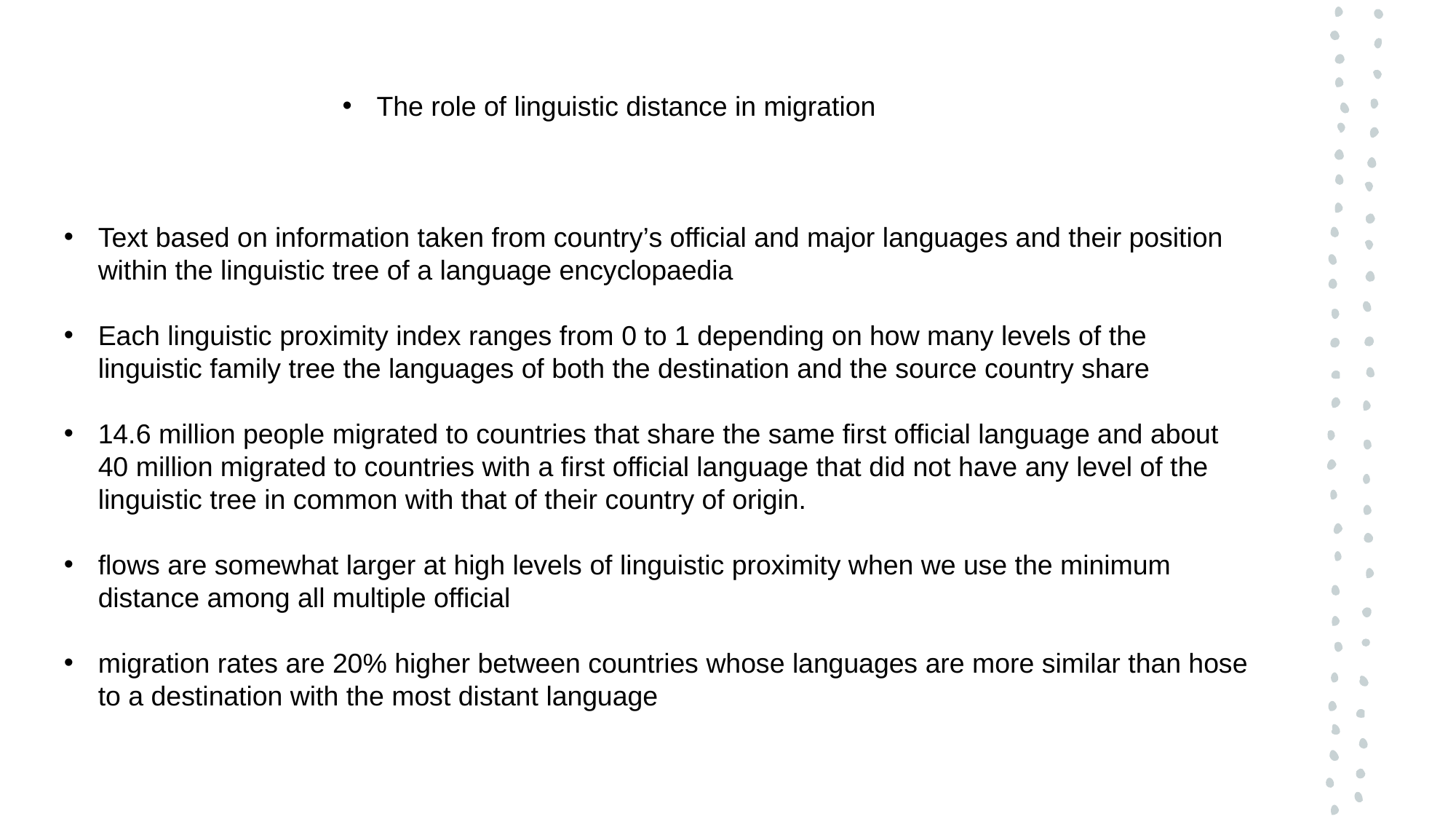

The role of linguistic distance in migration

Text based on information taken from country’s official and major languages and their position within the linguistic tree of a language encyclopaedia

Each linguistic proximity index ranges from 0 to 1 depending on how many levels of the linguistic family tree the languages of both the destination and the source country share

14.6 million people migrated to countries that share the same first official language and about 40 million migrated to countries with a first official language that did not have any level of the linguistic tree in common with that of their country of origin.

flows are somewhat larger at high levels of linguistic proximity when we use the minimum distance among all multiple official

migration rates are 20% higher between countries whose languages are more similar than hose to a destination with the most distant language